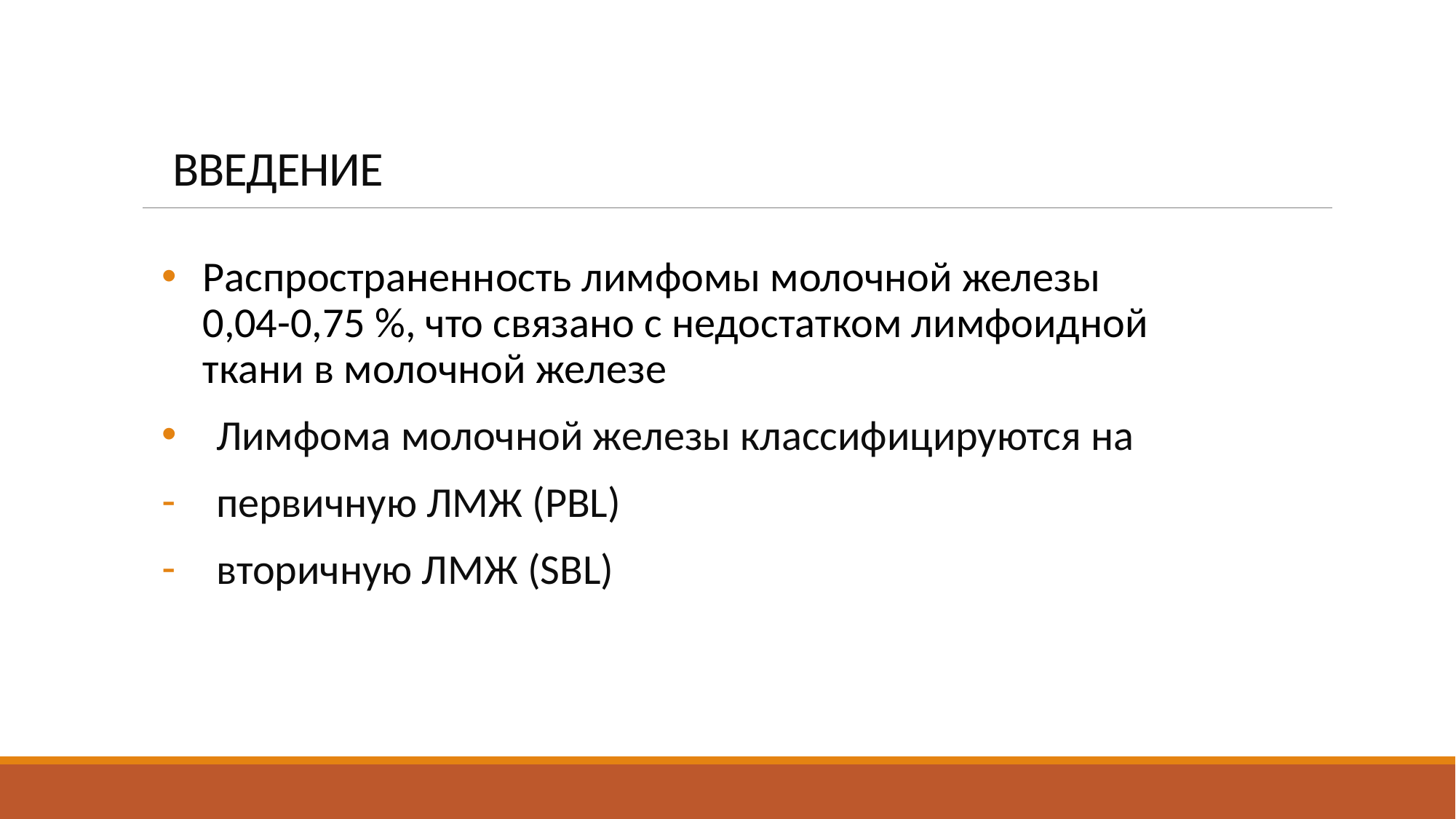

# Введение
Распространенность лимфомы молочной железы 0,04-0,75 %, что связано с недостатком лимфоидной ткани в молочной железе
Лимфома молочной железы классифицируются на
первичную ЛМЖ (PBL)
вторичную ЛМЖ (SBL)